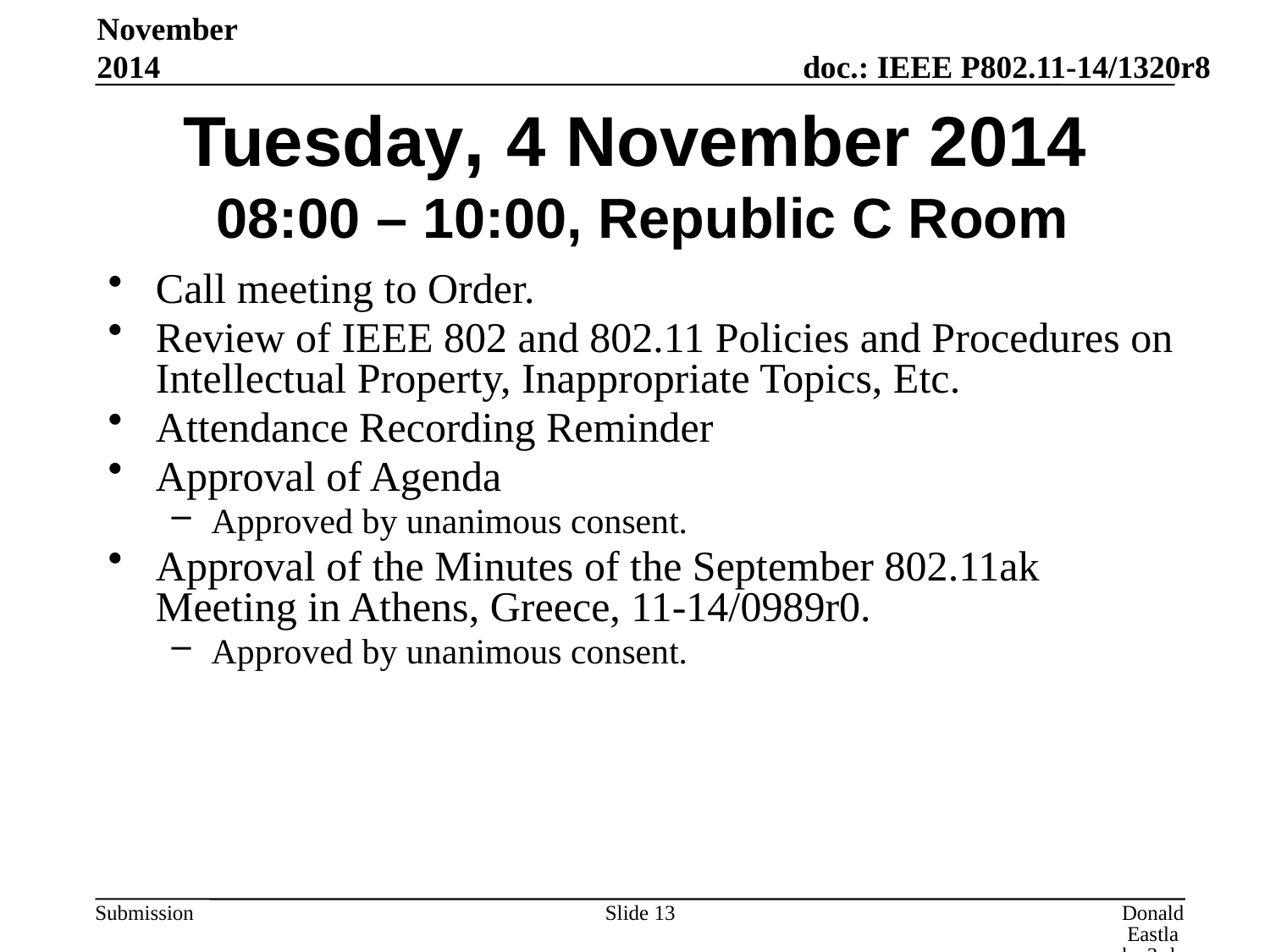

November 2014
# Tuesday, 4 November 2014 08:00 – 10:00, Republic C Room
Call meeting to Order.
Review of IEEE 802 and 802.11 Policies and Procedures on Intellectual Property, Inappropriate Topics, Etc.
Attendance Recording Reminder
Approval of Agenda
Approved by unanimous consent.
Approval of the Minutes of the September 802.11ak Meeting in Athens, Greece, 11-14/0989r0.
Approved by unanimous consent.

Slide 13
Donald Eastlake 3rd, Huawei Technologies